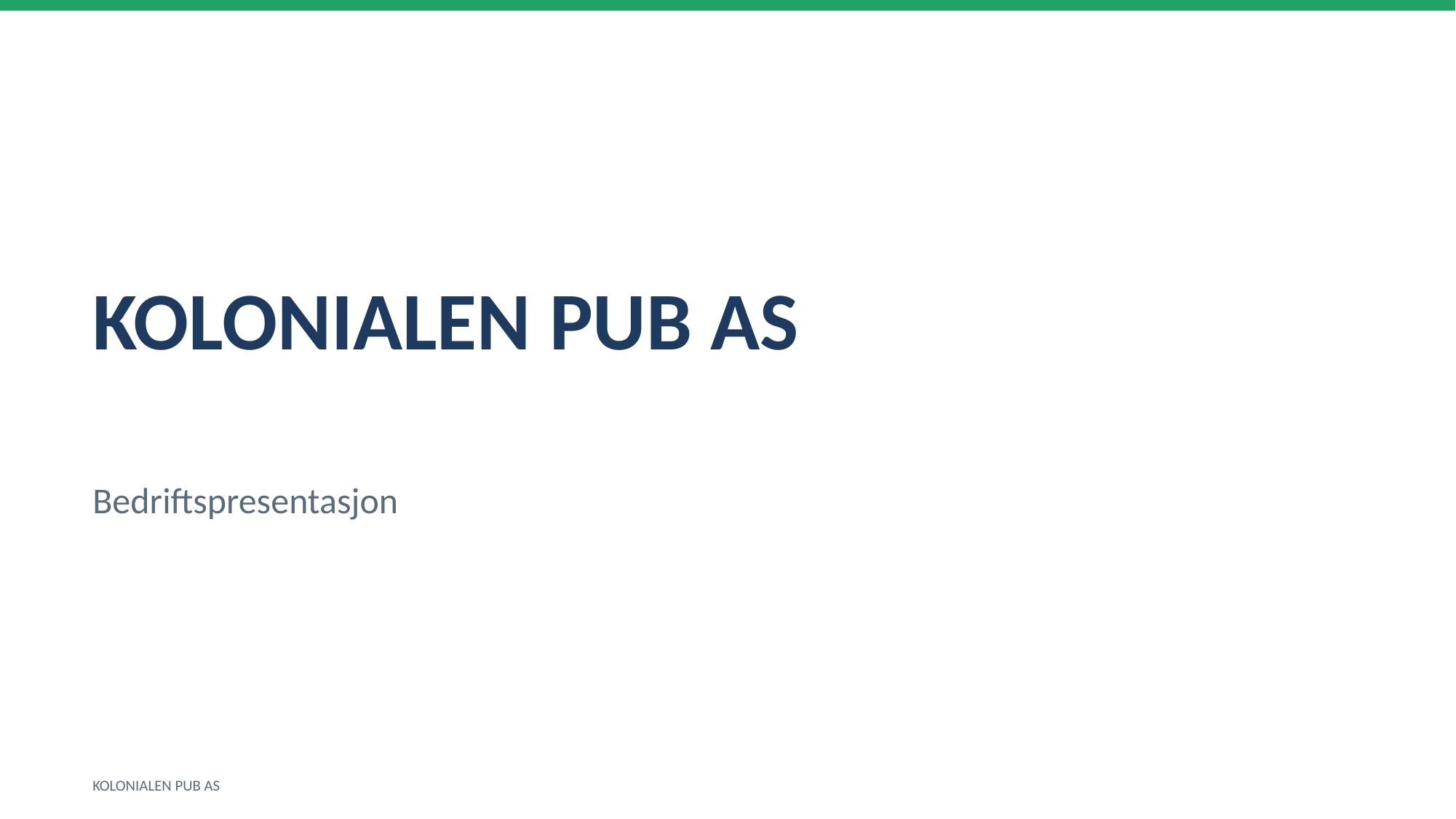

KOLONIALEN PUB AS
Bedriftspresentasjon
KOLONIALEN PUB AS